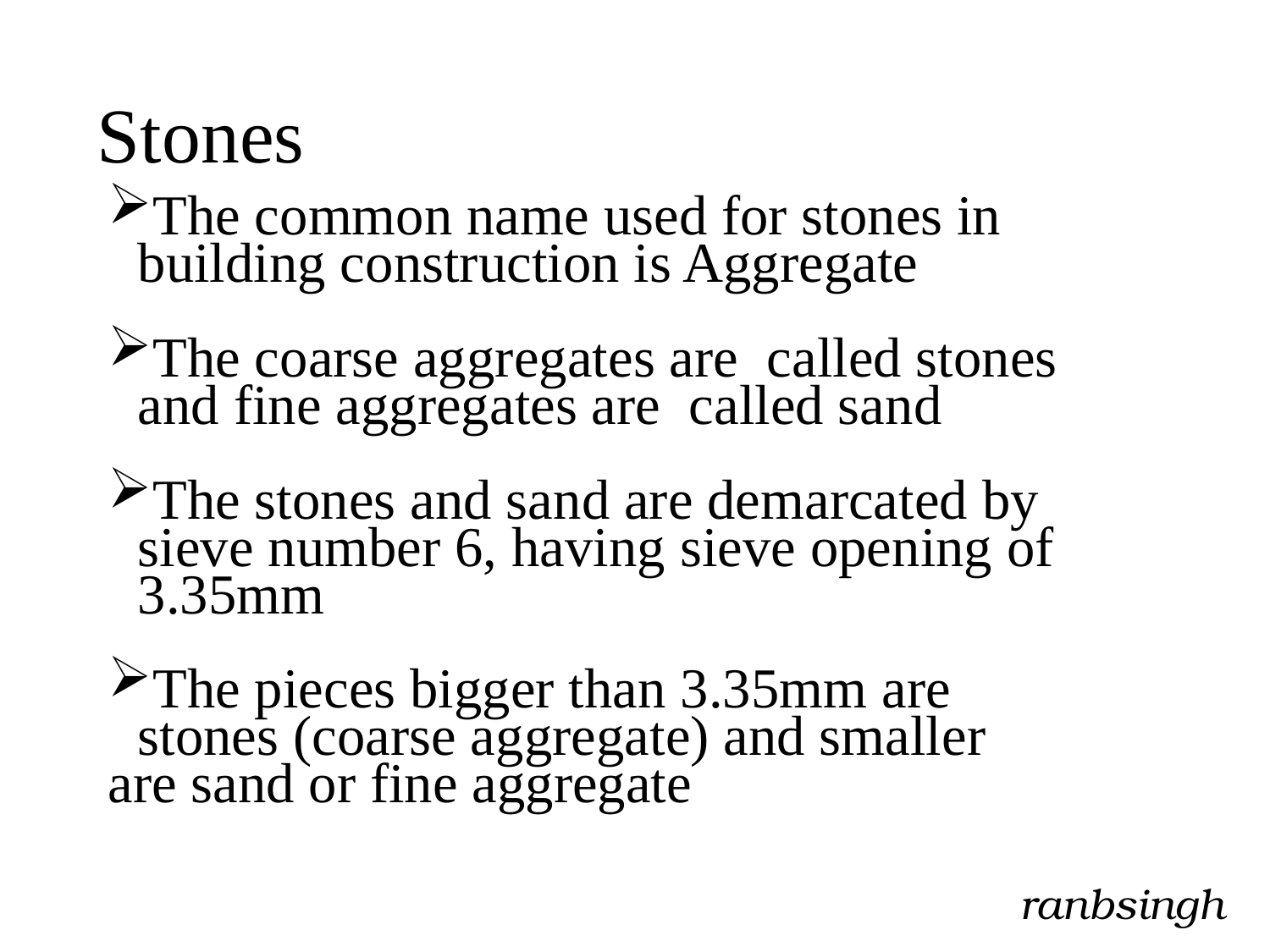

# Stones
The common name used for stones in building construction is Aggregate

The coarse aggregates are  called stones and fine aggregates are  called sand

The stones and sand are demarcated by sieve number 6, having sieve opening of 3.35mm

The pieces bigger than 3.35mm are stones (coarse aggregate) and smaller
are sand or fine aggregate

ranbsingh